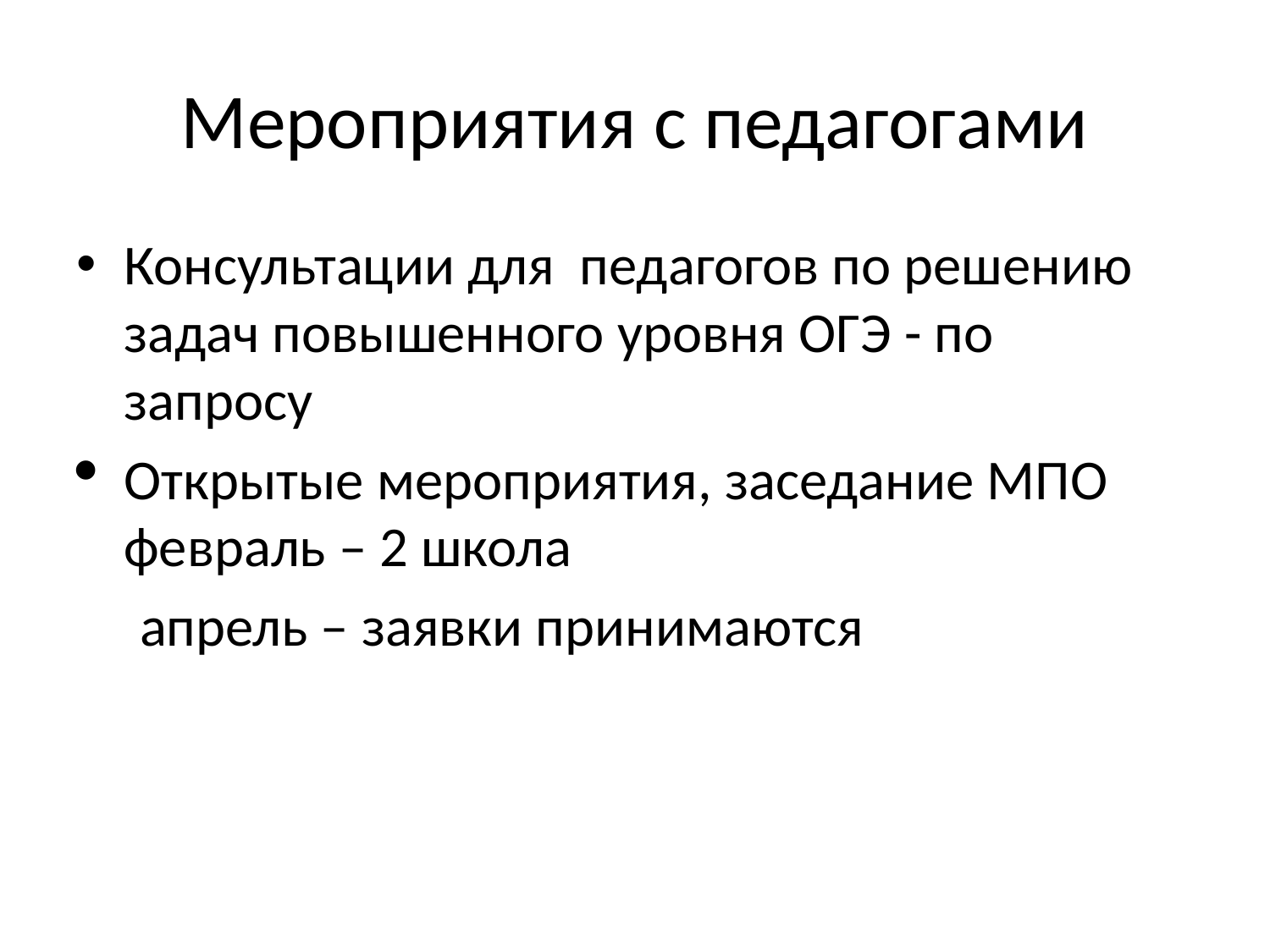

# Мероприятия с педагогами
Консультации для  педагогов по решению задач повышенного уровня ОГЭ - по запросу
Открытые мероприятия, заседание МПО февраль – 2 школа
     апрель – заявки принимаются